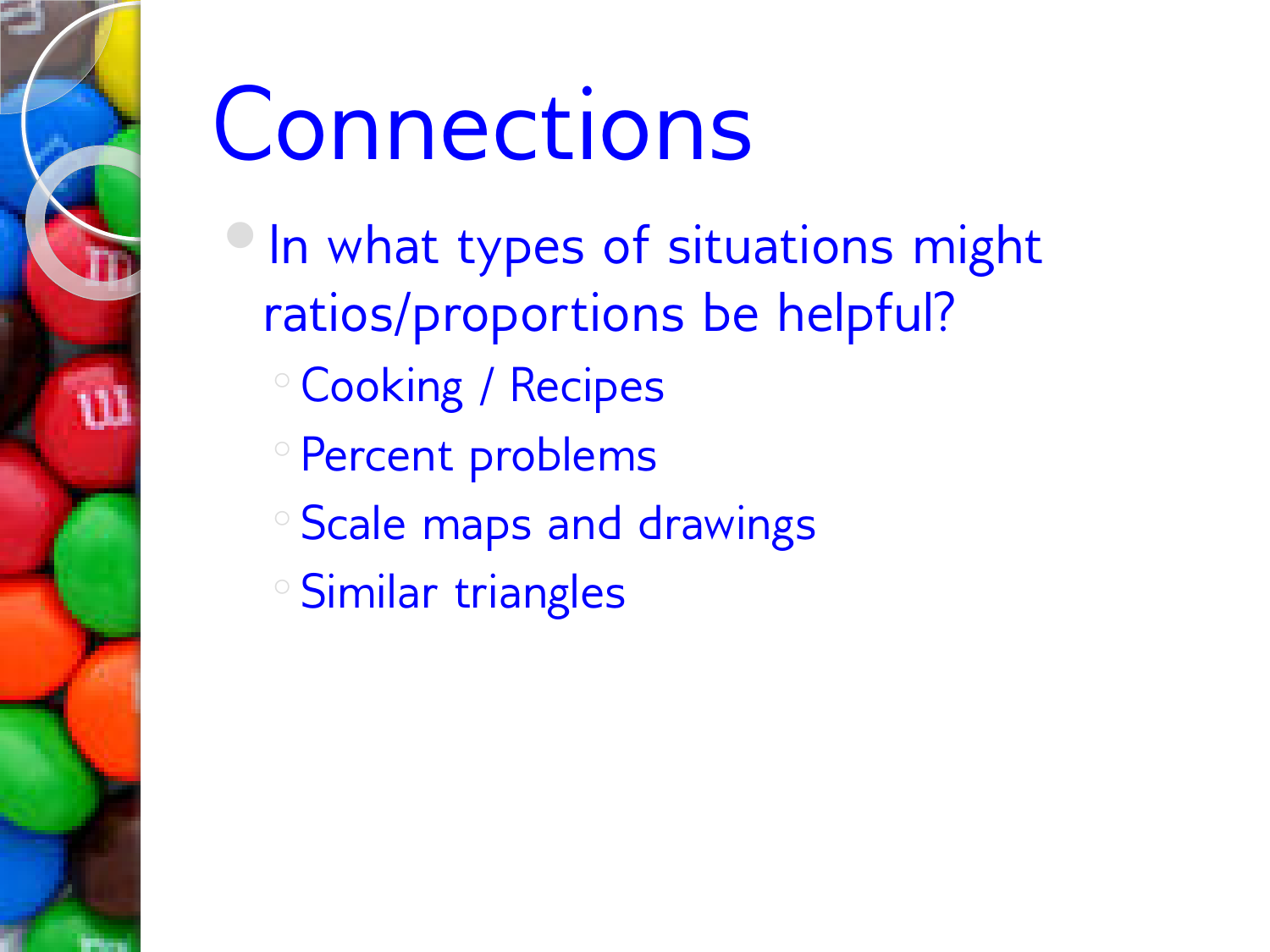

# Connections
In what types of situations might ratios/proportions be helpful?
Cooking / Recipes
Percent problems
Scale maps and drawings
Similar triangles